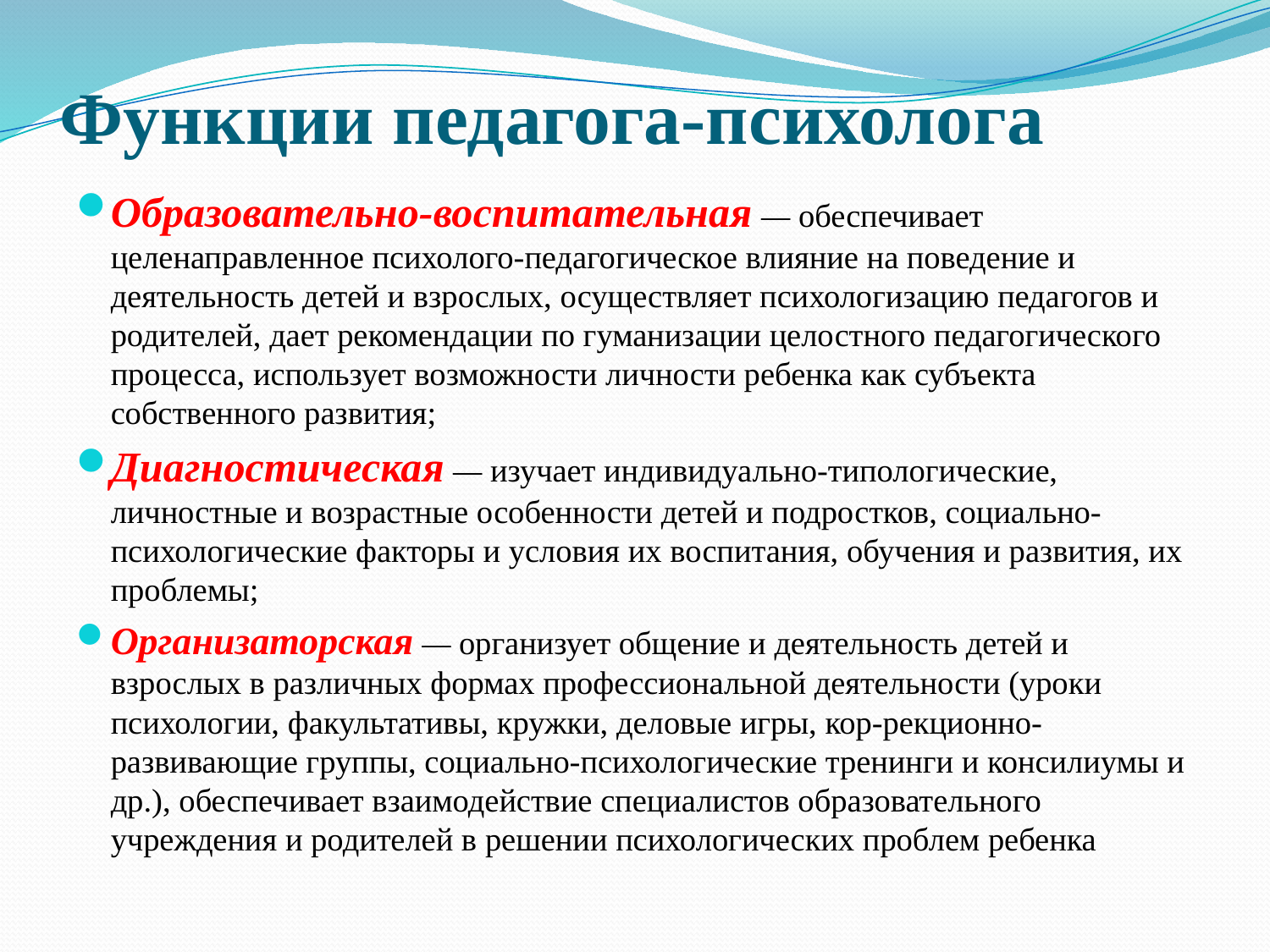

# Функции педагога-психолога
Образовательно-воспитательная — обеспечивает целенаправлен­ное психолого-педагогическое влияние на поведение и деятель­ность детей и взрослых, осуществляет психологизацию педагогов и родителей, дает рекомендации по гуманизации целостного пе­дагогического процесса, использует возможности личности ре­бенка как субъекта собственного развития;
Диагностическая — изучает индивидуально-типологические, личностные и возрастные особенности детей и подростков, соци­ально-психологические факторы и условия их воспитания, обу­чения и развития, их проблемы;
Организаторская — организует общение и деятельность детей и взрослых в различных формах профессиональной деятельности (уроки психологии, факультативы, кружки, деловые игры, кор-рекционно-развивающие группы, социально-психологические тренинги и консилиумы и др.), обеспечивает взаимодействие спе­циалистов образовательного учреждения и родителей в решении психологических проблем ребенка